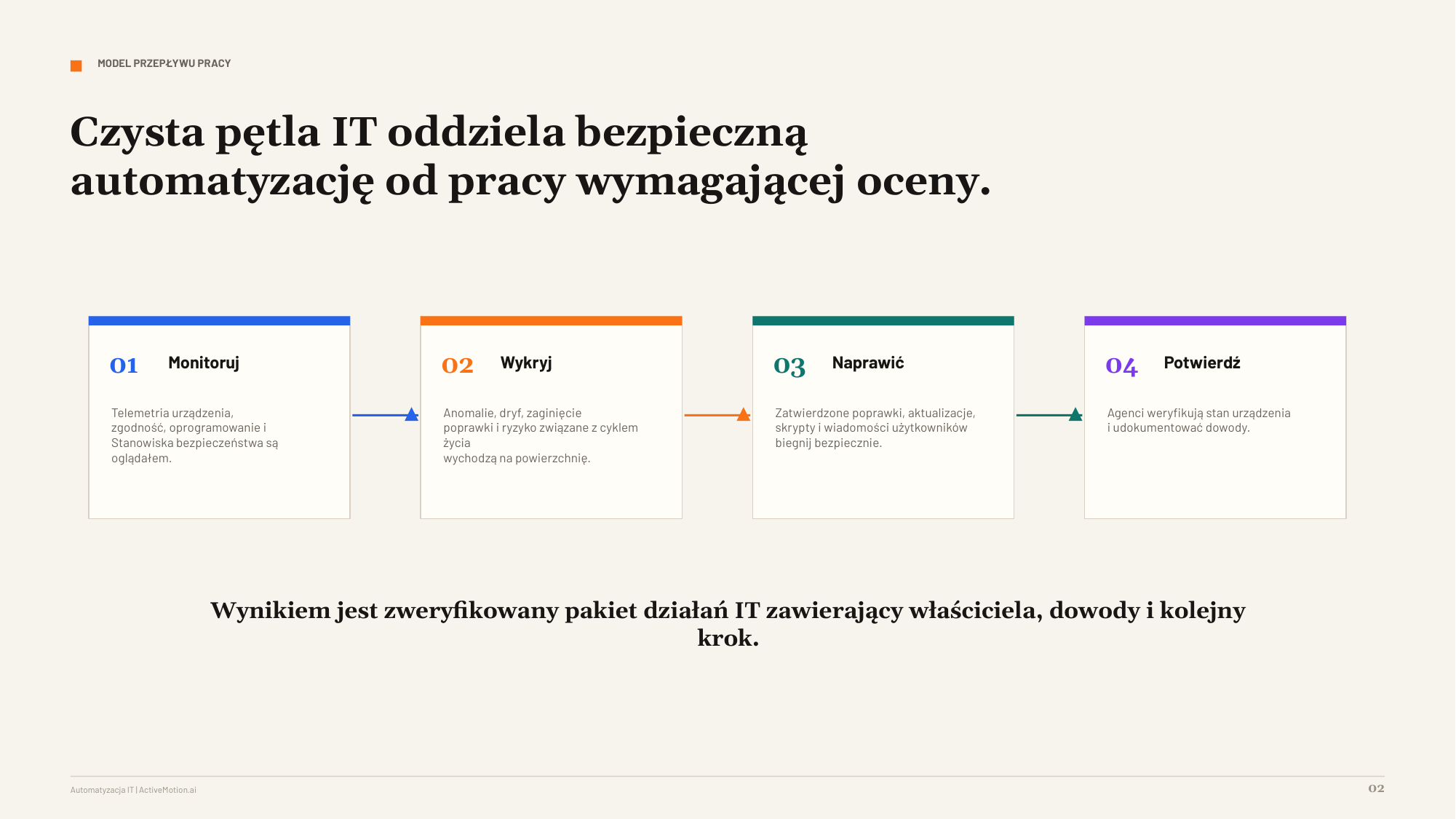

MODEL PRZEPŁYWU PRACY

Czysta pętla IT oddziela bezpieczną automatyzację od pracy wymagającej oceny.

01
02
03
04
Monitoruj
Wykryj
Naprawić
Potwierdź
Telemetria urządzenia,
zgodność, oprogramowanie i
Stanowiska bezpieczeństwa są
oglądałem.
Anomalie, dryf, zaginięcie
poprawki i ryzyko związane z cyklem życia
wychodzą na powierzchnię.
Zatwierdzone poprawki, aktualizacje,
skrypty i wiadomości użytkowników
biegnij bezpiecznie.
Agenci weryfikują stan urządzenia
i udokumentować dowody.

Wynikiem jest zweryfikowany pakiet działań IT zawierający właściciela, dowody i kolejny krok.

02
Automatyzacja IT | ActiveMotion.ai